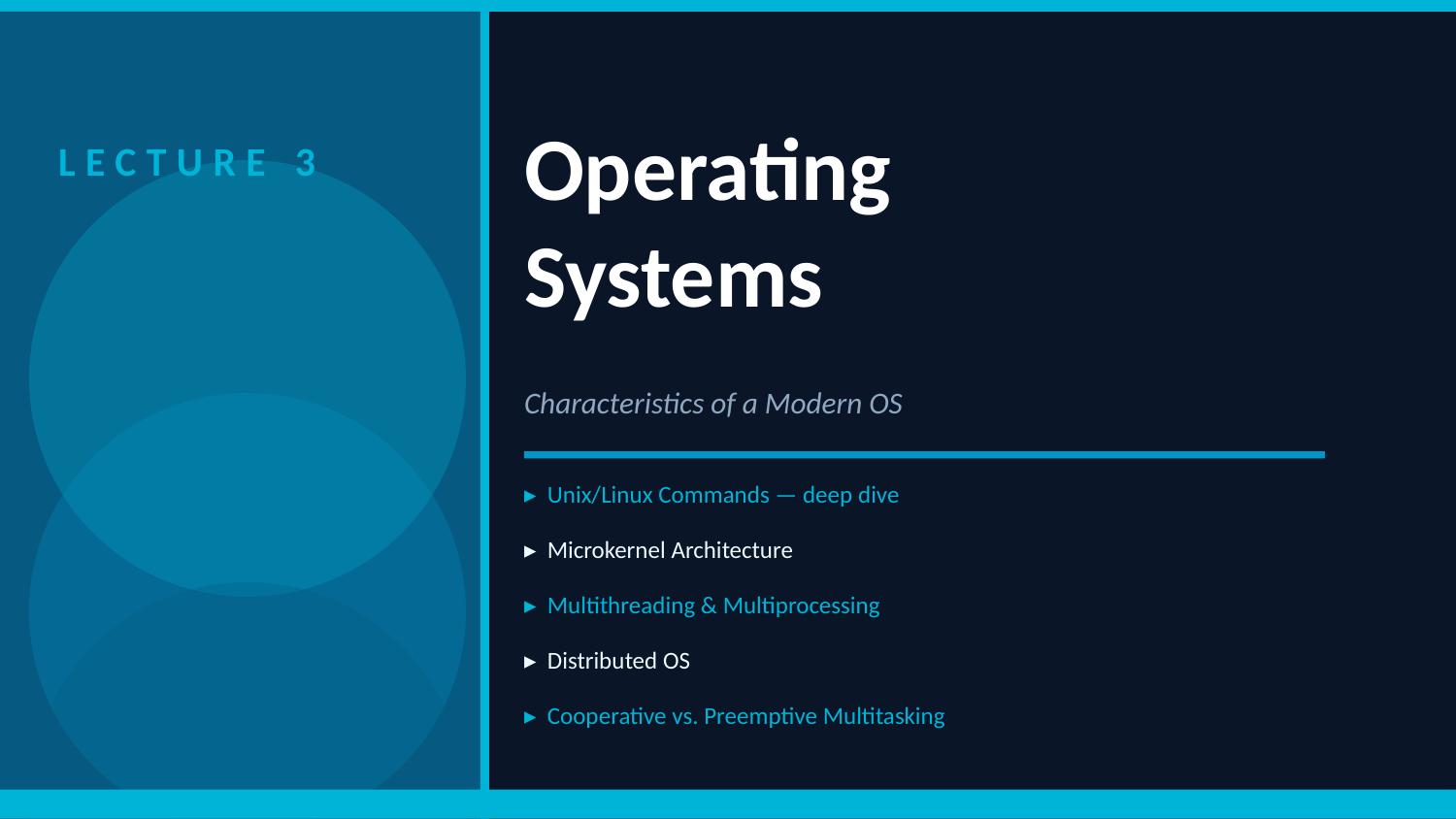

Operating
Systems
LECTURE 3

Characteristics of a Modern OS

▸  Unix/Linux Commands — deep dive
▸  Microkernel Architecture
▸  Multithreading & Multiprocessing

▸  Distributed OS
▸  Cooperative vs. Preemptive Multitasking